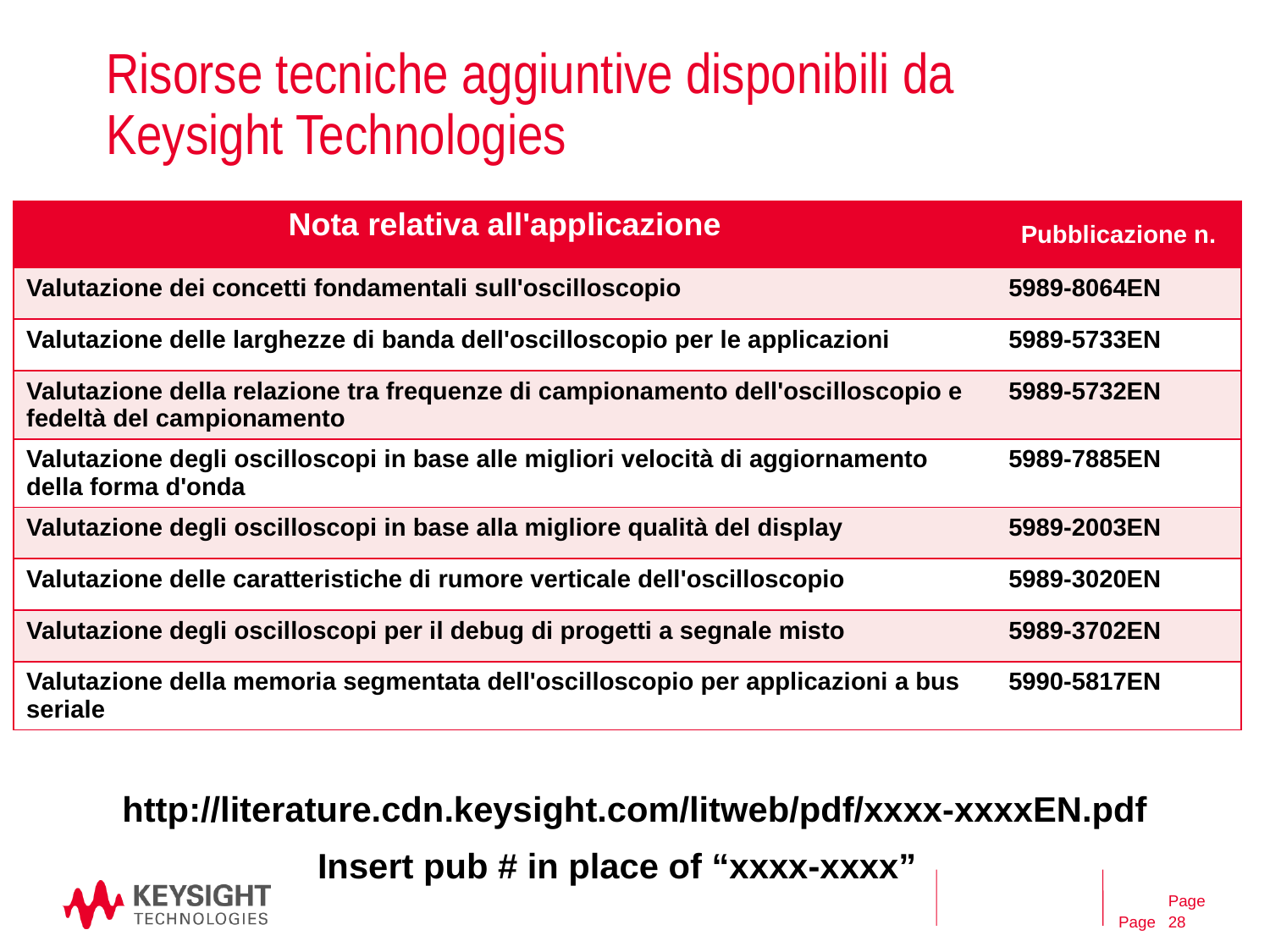

# Risorse tecniche aggiuntive disponibili da Keysight Technologies
| Nota relativa all'applicazione | Pubblicazione n. |
| --- | --- |
| Valutazione dei concetti fondamentali sull'oscilloscopio | 5989-8064EN |
| Valutazione delle larghezze di banda dell'oscilloscopio per le applicazioni | 5989-5733EN |
| Valutazione della relazione tra frequenze di campionamento dell'oscilloscopio e fedeltà del campionamento | 5989-5732EN |
| Valutazione degli oscilloscopi in base alle migliori velocità di aggiornamento della forma d'onda | 5989-7885EN |
| Valutazione degli oscilloscopi in base alla migliore qualità del display | 5989-2003EN |
| Valutazione delle caratteristiche di rumore verticale dell'oscilloscopio | 5989-3020EN |
| Valutazione degli oscilloscopi per il debug di progetti a segnale misto | 5989-3702EN |
| Valutazione della memoria segmentata dell'oscilloscopio per applicazioni a bus seriale | 5990-5817EN |
http://literature.cdn.keysight.com/litweb/pdf/xxxx-xxxxEN.pdf
Insert pub # in place of “xxxx-xxxx”
Page 28